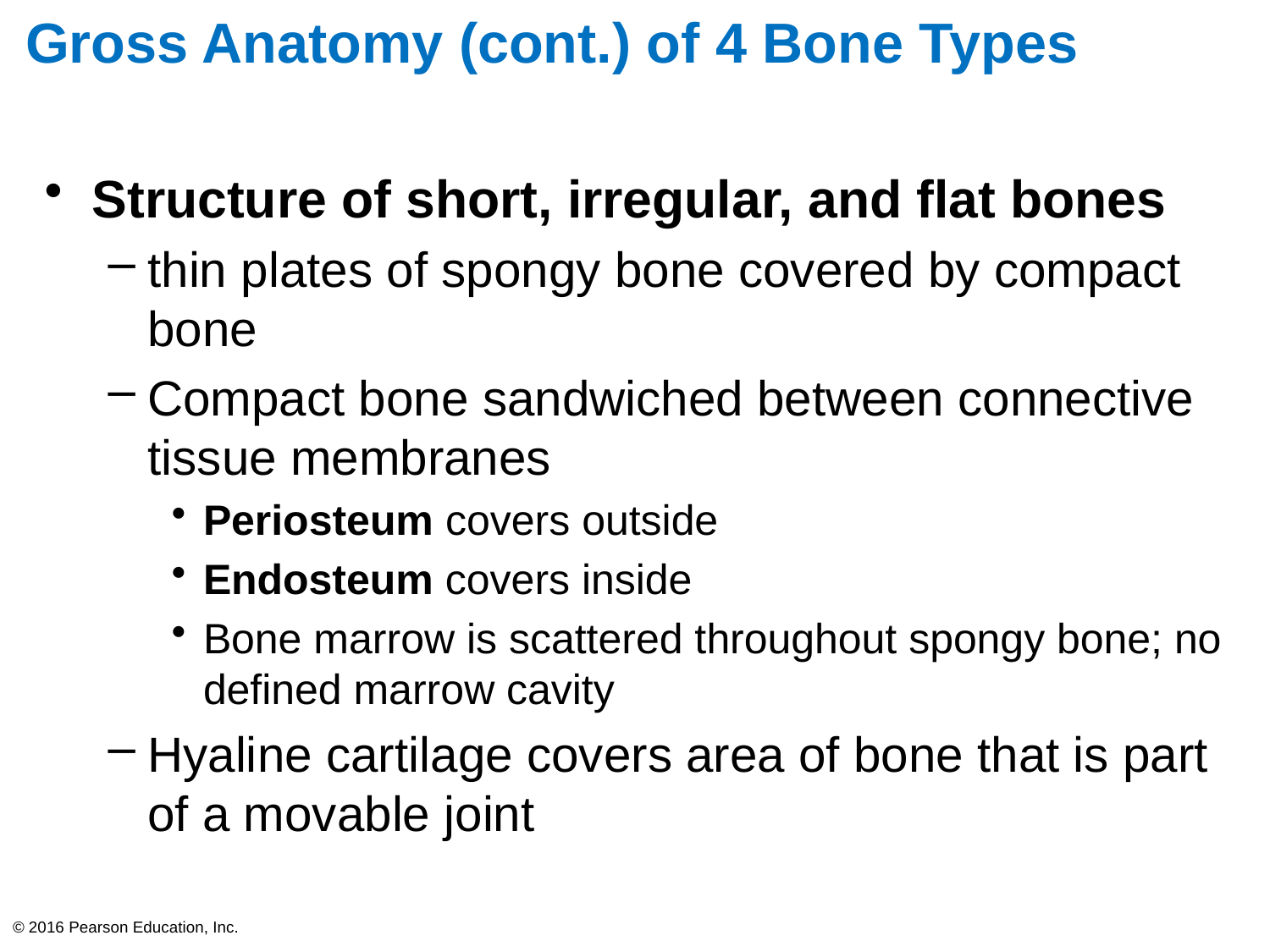

# Gross Anatomy (cont.) of 4 Bone Types
Structure of short, irregular, and flat bones
thin plates of spongy bone covered by compact bone
Compact bone sandwiched between connective tissue membranes
Periosteum covers outside
Endosteum covers inside
Bone marrow is scattered throughout spongy bone; no defined marrow cavity
Hyaline cartilage covers area of bone that is part of a movable joint
© 2016 Pearson Education, Inc.